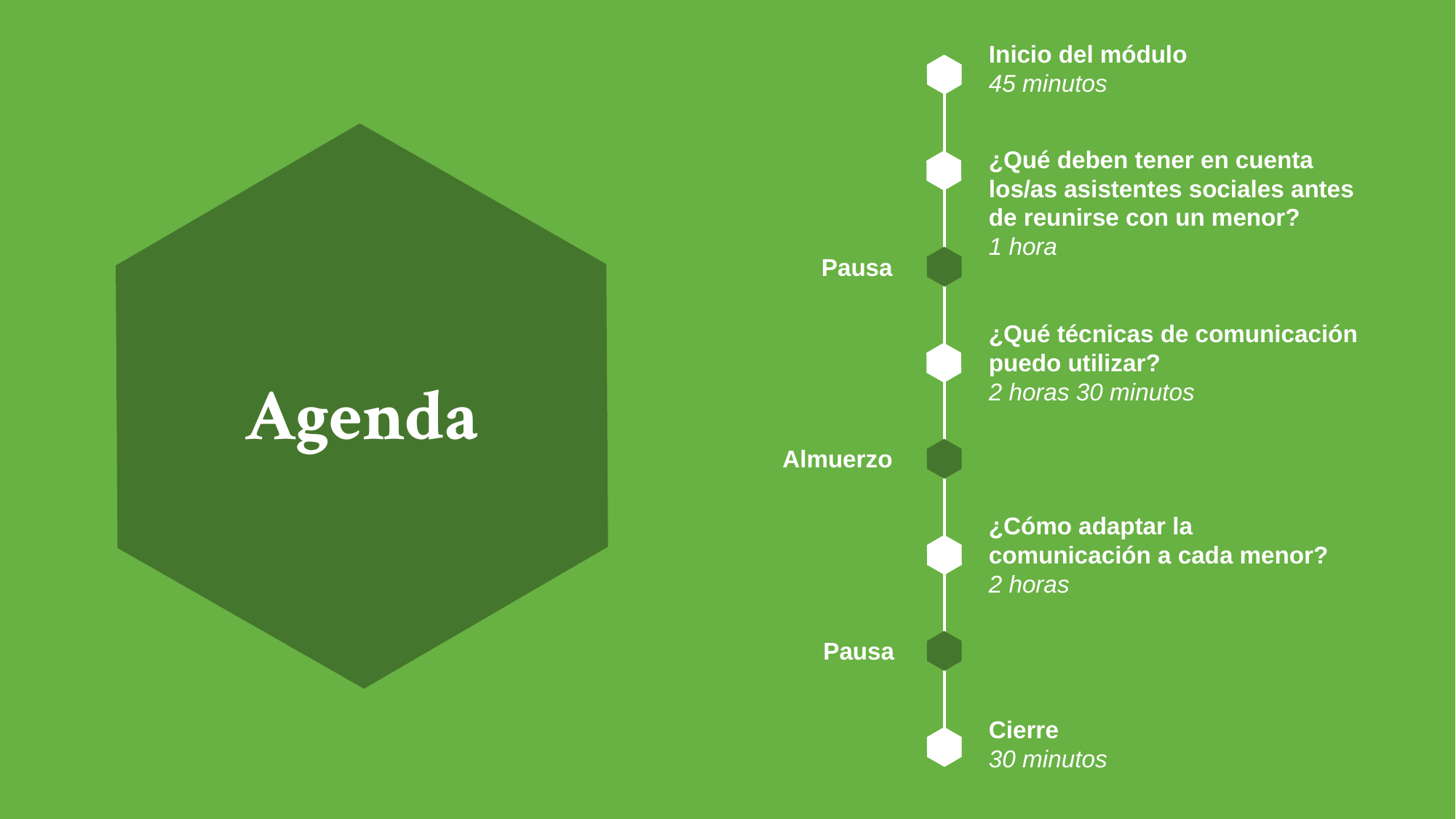

Inicio del módulo
45 minutos

¿Qué deben tener en cuenta los/as asistentes sociales antes de reunirse con un menor?
1 hora

Pausa

¿Qué técnicas de comunicación puedo utilizar?
2 horas 30 minutos

# Agenda
Almuerzo

¿Cómo adaptar la comunicación a cada menor?
2 horas

Pausa

Cierre
30 minutos